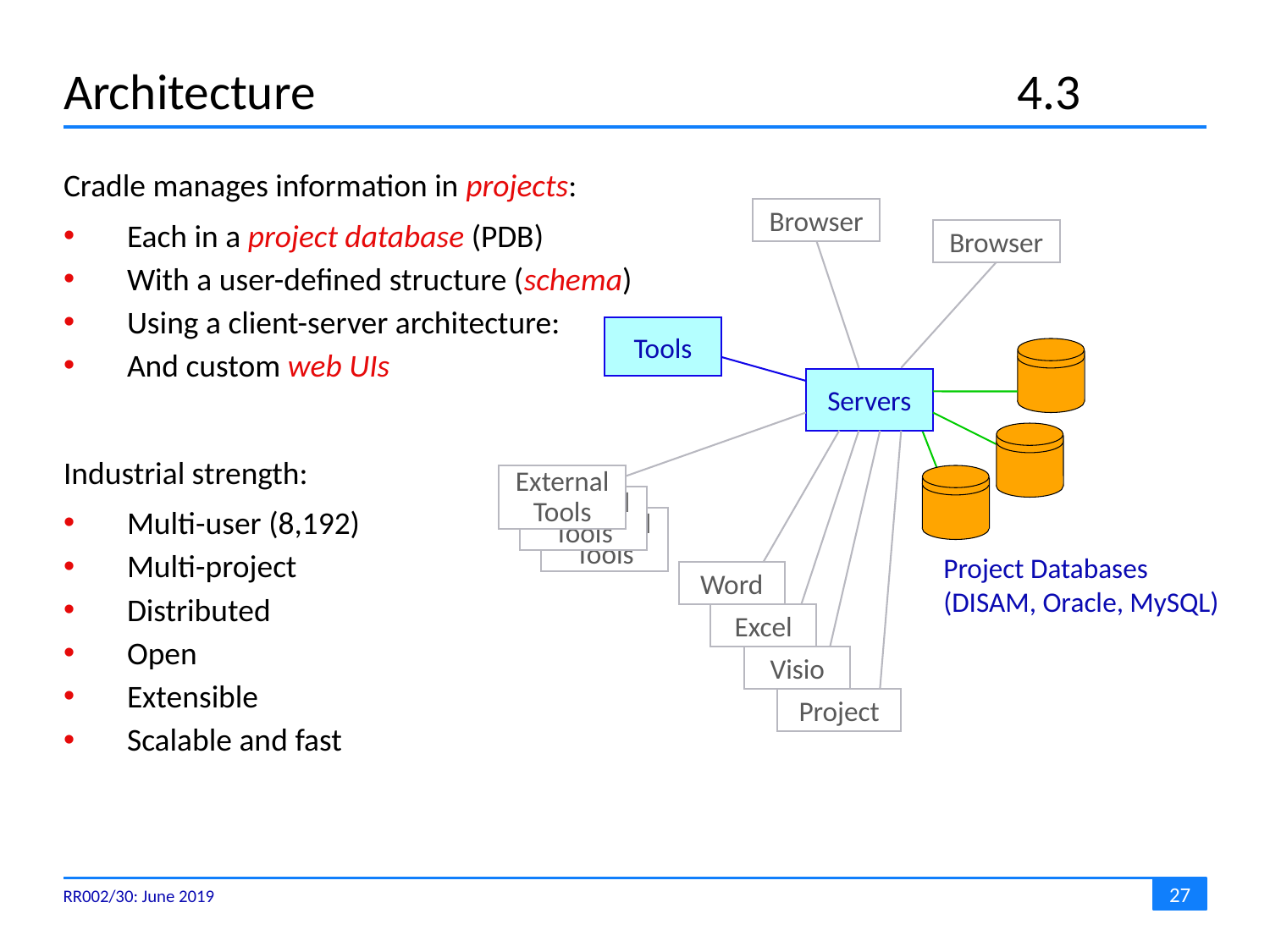

# Architecture	4.3
Cradle manages information in projects:
Each in a project database (PDB)
With a user-defined structure (schema)
Using a client-server architecture:
And custom web UIs
Industrial strength:
Multi-user (8,192)
Multi-project
Distributed
Open
Extensible
Scalable and fast
Browser
Browser

Tools

Servers

External
Tools
External
Tools
External
Tools

Project Databases
(DISAM, Oracle, MySQL)
Word
Excel
Visio
Project